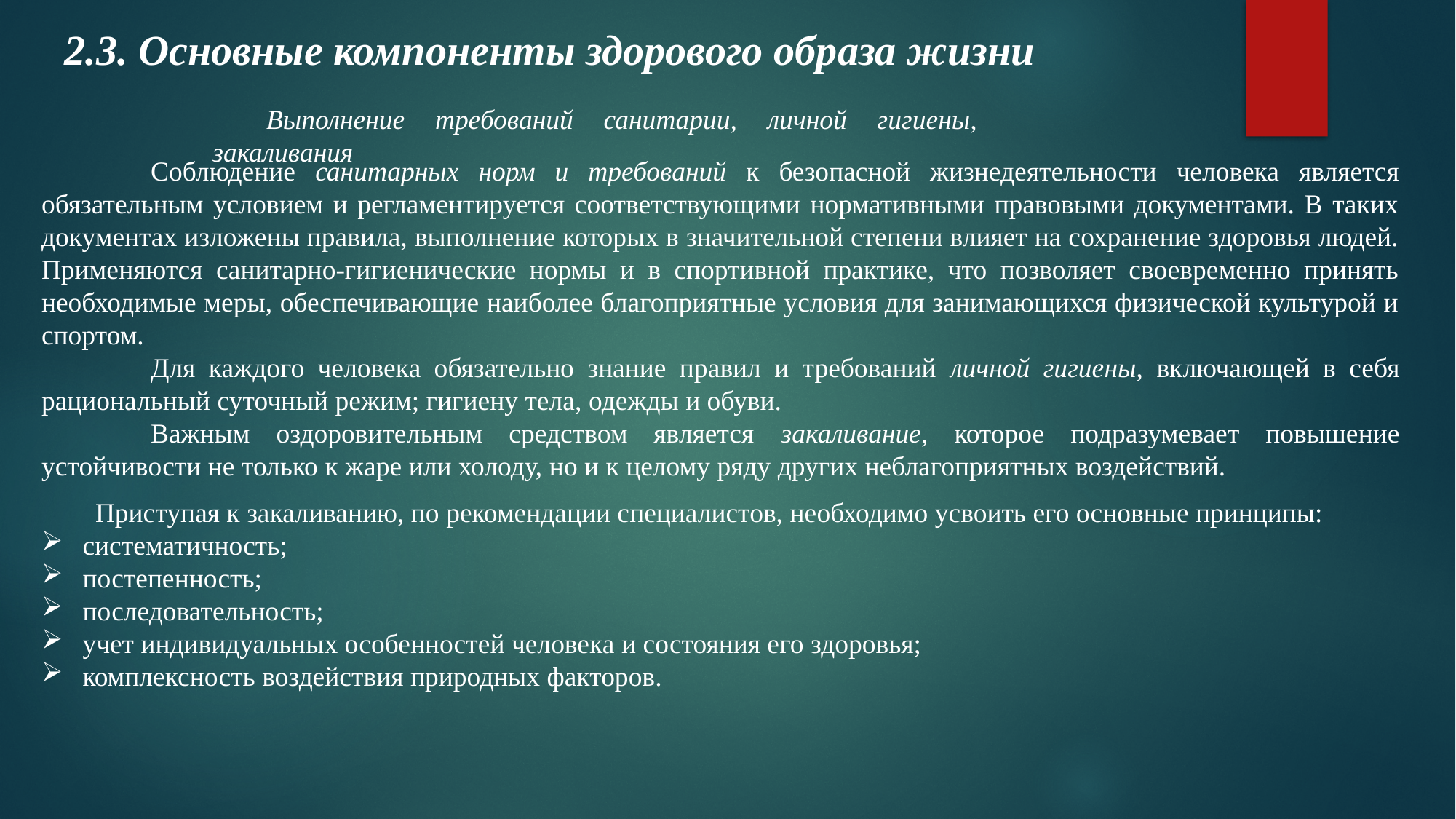

2.3. Основные компоненты здорового образа жизни
Выполнение требований санитарии, личной гигиены, закаливания
	Соблюдение санитарных норм и требований к безопасной жизнедеятельности человека является обязательным условием и регламентируется соответствующими нормативными правовыми документами. В таких документах изложены правила, выполнение которых в значительной степени влияет на сохранение здоровья людей. Применяются санитарно-гигиенические нормы и в спортивной практике, что позволяет своевременно принять необходимые меры, обеспечивающие наиболее благоприятные условия для занимающихся физической культурой и спортом.
	Для каждого человека обязательно знание правил и требований личной гигиены, включающей в себя рациональный суточный режим; гигиену тела, одежды и обуви.
	Важным оздоровительным средством является закаливание, которое подразумевает повышение устойчивости не только к жаре или холоду, но и к целому ряду других неблагоприятных воздействий.

Приступая к закаливанию, по рекомендации специалистов, необходимо усвоить его основные принципы:
систематичность;
постепенность;
последовательность;
учет индивидуальных особенностей человека и состояния его здоровья;
комплексность воздействия природных факторов.